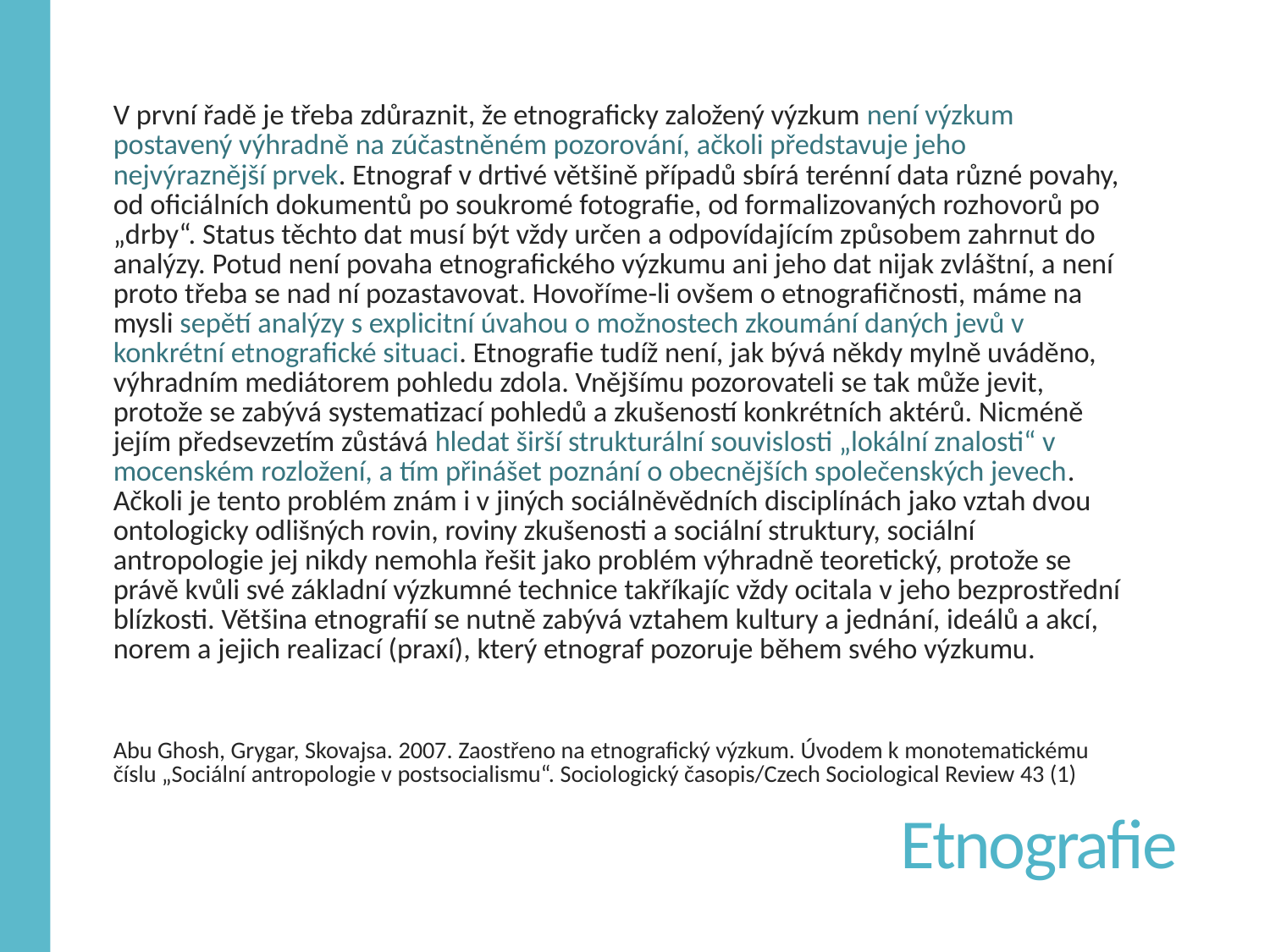

V první řadě je třeba zdůraznit, že etnograficky založený výzkum není výzkum postavený výhradně na zúčastněném pozorování, ačkoli představuje jeho nejvýraznější prvek. Etnograf v drtivé většině případů sbírá terénní data různé povahy, od oficiálních dokumentů po soukromé fotografie, od formalizovaných rozhovorů po „drby“. Status těchto dat musí být vždy určen a odpovídajícím způsobem zahrnut do analýzy. Potud není povaha etnografického výzkumu ani jeho dat nijak zvláštní, a není proto třeba se nad ní pozastavovat. Hovoříme-li ovšem o etnografičnosti, máme na mysli sepětí analýzy s explicitní úvahou o možnostech zkoumání daných jevů v konkrétní etnografické situaci. Etnografie tudíž není, jak bývá někdy mylně uváděno, výhradním mediátorem pohledu zdola. Vnějšímu pozorovateli se tak může jevit, protože se zabývá systematizací pohledů a zkušeností konkrétních aktérů. Nicméně jejím předsevzetím zůstává hledat širší strukturální souvislosti „lokální znalosti“ v mocenském rozložení, a tím přinášet poznání o obecnějších společenských jevech. Ačkoli je tento problém znám i v jiných sociálněvědních disciplínách jako vztah dvou ontologicky odlišných rovin, roviny zkušenosti a sociální struktury, sociální antropologie jej nikdy nemohla řešit jako problém výhradně teoretický, protože se právě kvůli své základní výzkumné technice takříkajíc vždy ocitala v jeho bezprostřední blízkosti. Většina etnografií se nutně zabývá vztahem kultury a jednání, ideálů a akcí, norem a jejich realizací (praxí), který etnograf pozoruje během svého výzkumu.

Abu Ghosh, Grygar, Skovajsa. 2007. Zaostřeno na etnografický výzkum. Úvodem k monotematickému číslu „Sociální antropologie v postsocialismu“. Sociologický časopis/Czech Sociological Review 43 (1)
# Etnografie